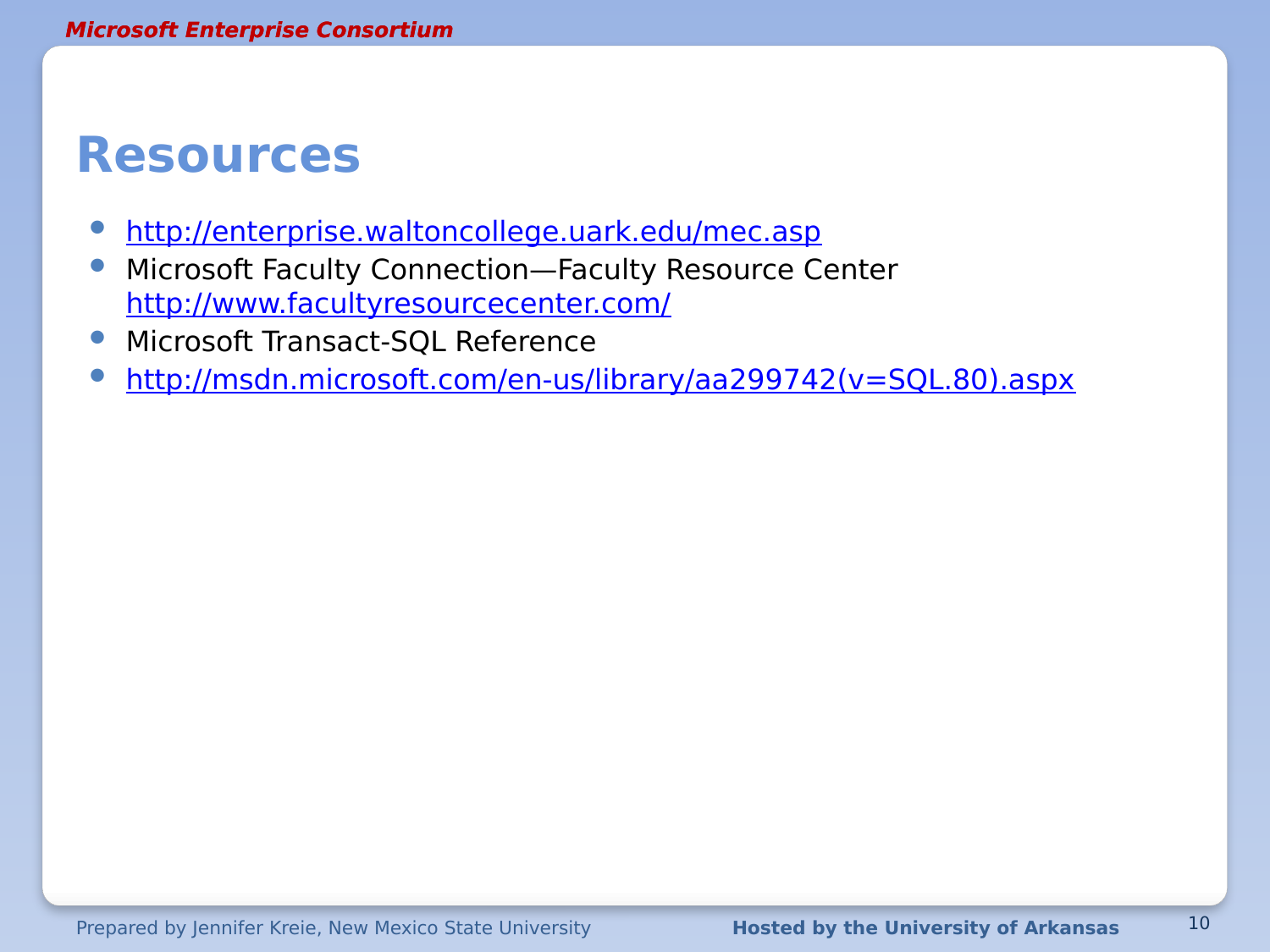

# Resources
http://enterprise.waltoncollege.uark.edu/mec.asp
Microsoft Faculty Connection—Faculty Resource Center http://www.facultyresourcecenter.com/
Microsoft Transact-SQL Reference
http://msdn.microsoft.com/en-us/library/aa299742(v=SQL.80).aspx

10